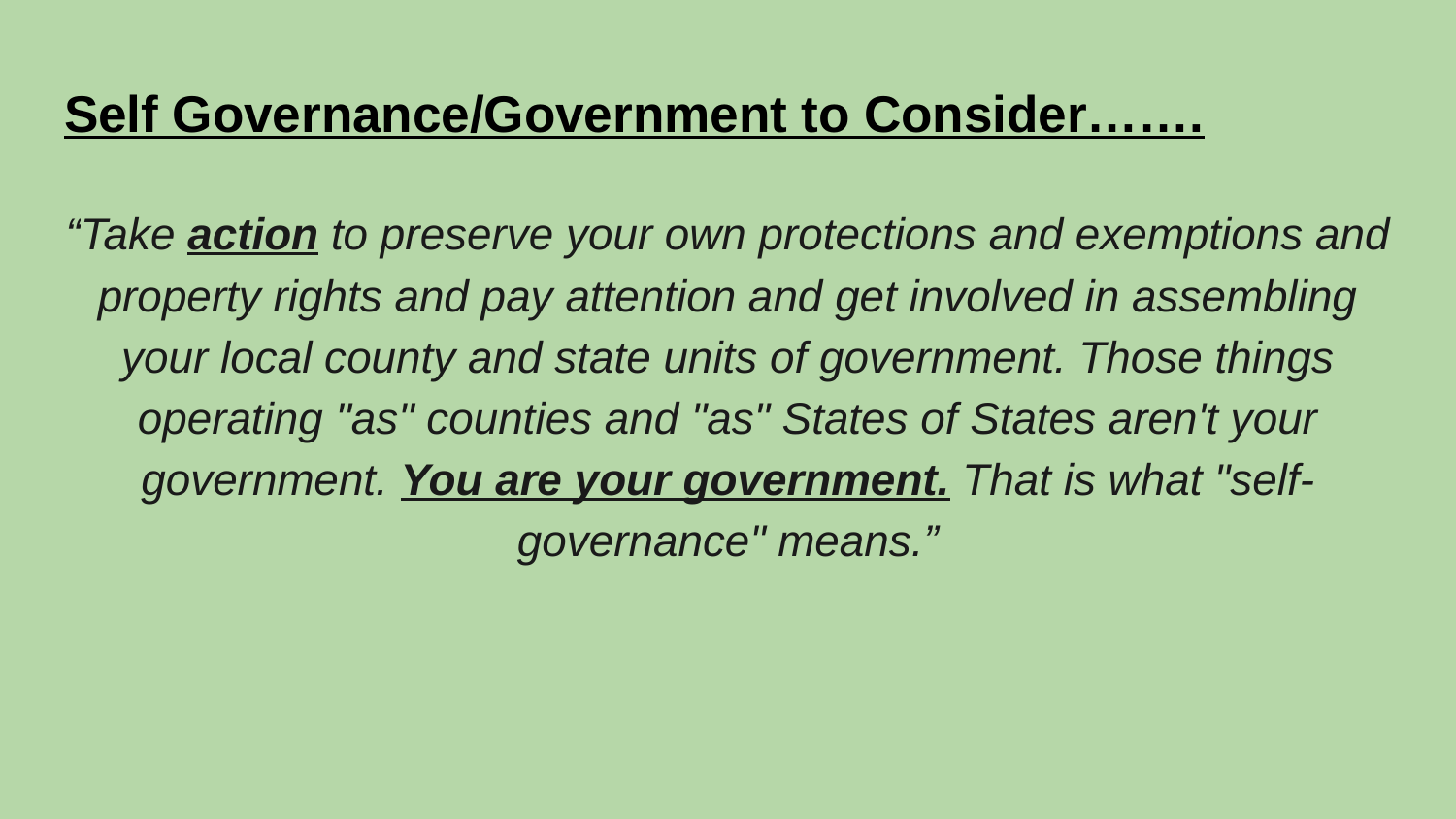

# Self Governance/Government to Consider…….
“Take action to preserve your own protections and exemptions and property rights and pay attention and get involved in assembling your local county and state units of government. Those things operating "as" counties and "as" States of States aren't your government. You are your government. That is what "self-governance" means.”